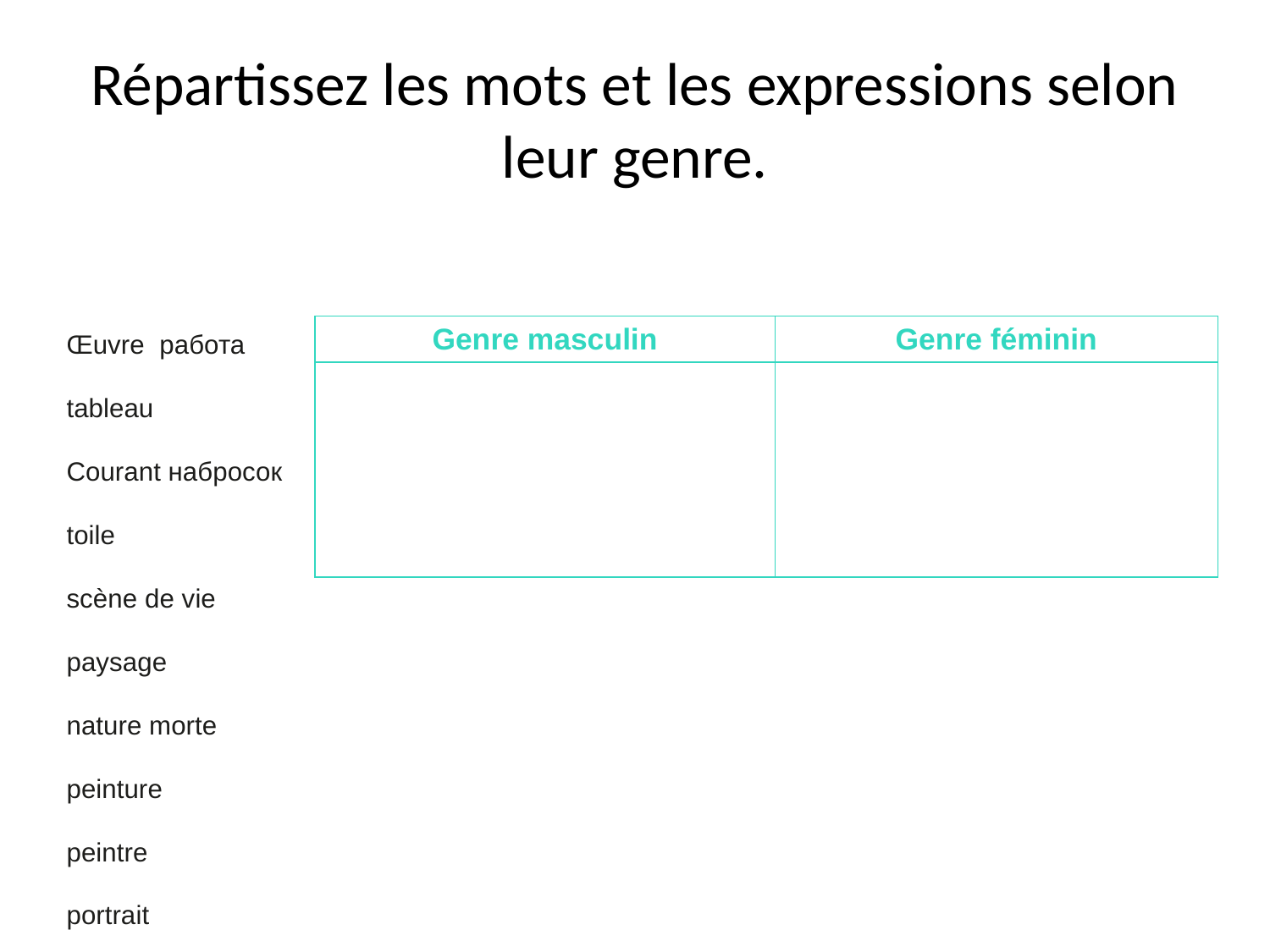

# Répartissez les mots et les expressions selon leur genre.

Œuvre  работа

tableau

Courant набросок

toile

scène de vie

paysage

nature morte

peinture

peintre

portrait
| Genre masculin | Genre féminin |
| --- | --- |
|  |  |